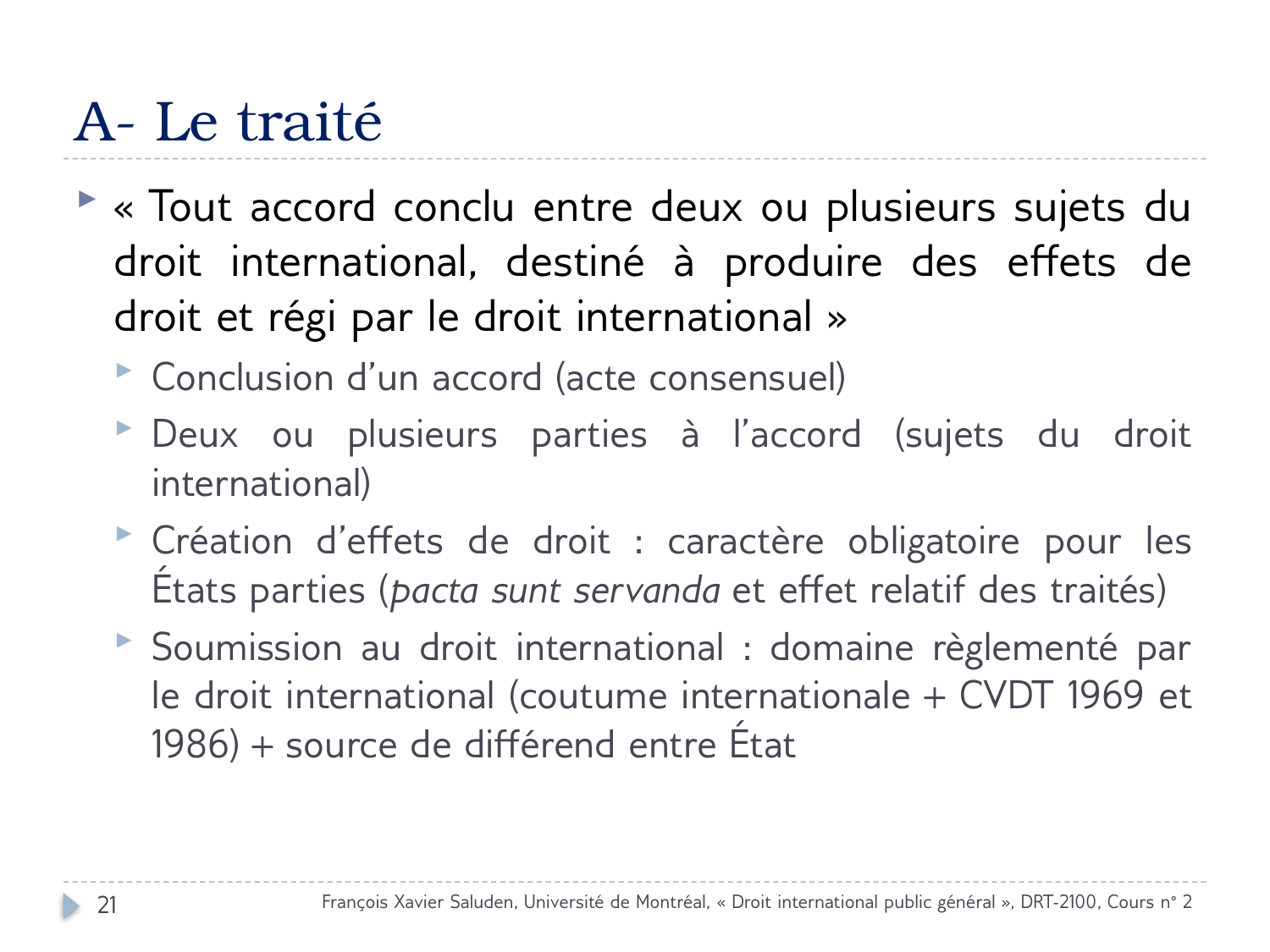

# A- Le traité
« Tout accord conclu entre deux ou plusieurs sujets du droit international, destiné à produire des effets de droit et régi par le droit international »
Conclusion d’un accord (acte consensuel)
Deux ou plusieurs parties à l’accord (sujets du droit international)
Création d’effets de droit : caractère obligatoire pour les États parties (pacta sunt servanda et effet relatif des traités)
Soumission au droit international : domaine règlementé par le droit international (coutume internationale + CVDT 1969 et 1986) + source de différend entre État

François Xavier Saluden, Université de Montréal, « Droit international public général », DRT-2100, Cours n° 2
21